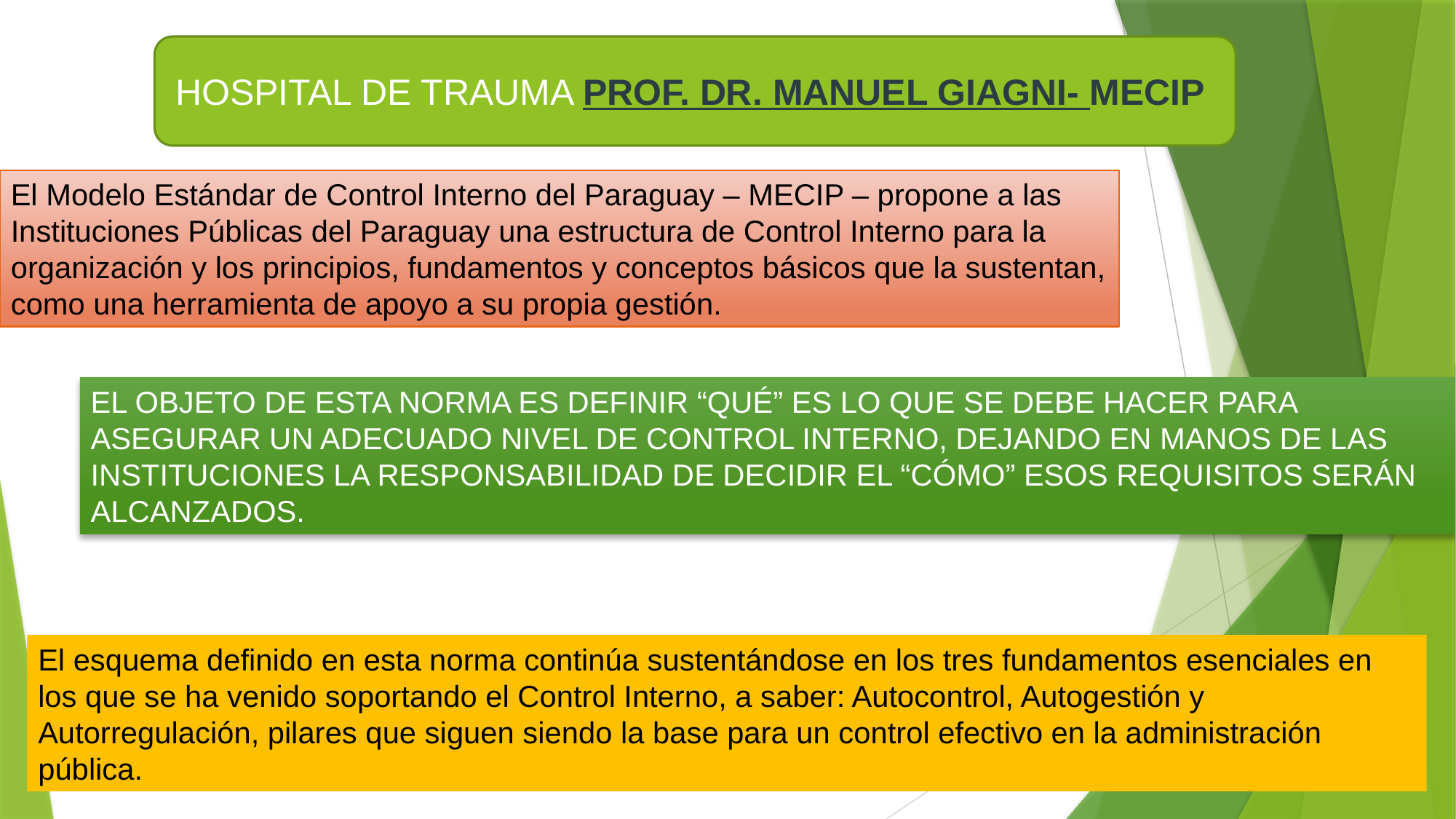

HOSPITAL DE TRAUMA PROF. DR. MANUEL GIAGNI- MECIP
El Modelo Estándar de Control Interno del Paraguay – MECIP – propone a las Instituciones Públicas del Paraguay una estructura de Control Interno para la organización y los principios, fundamentos y conceptos básicos que la sustentan, como una herramienta de apoyo a su propia gestión.
EL OBJETO DE ESTA NORMA ES DEFINIR “QUÉ” ES LO QUE SE DEBE HACER PARA  ASEGURAR UN ADECUADO NIVEL DE CONTROL INTERNO, DEJANDO EN MANOS DE LAS INSTITUCIONES LA RESPONSABILIDAD DE DECIDIR EL “CÓMO” ESOS REQUISITOS SERÁN ALCANZADOS.
El esquema definido en esta norma continúa sustentándose en los tres fundamentos esenciales en los que se ha venido soportando el Control Interno, a saber: Autocontrol, Autogestión y Autorregulación, pilares que siguen siendo la base para un control efectivo en la administración pública.